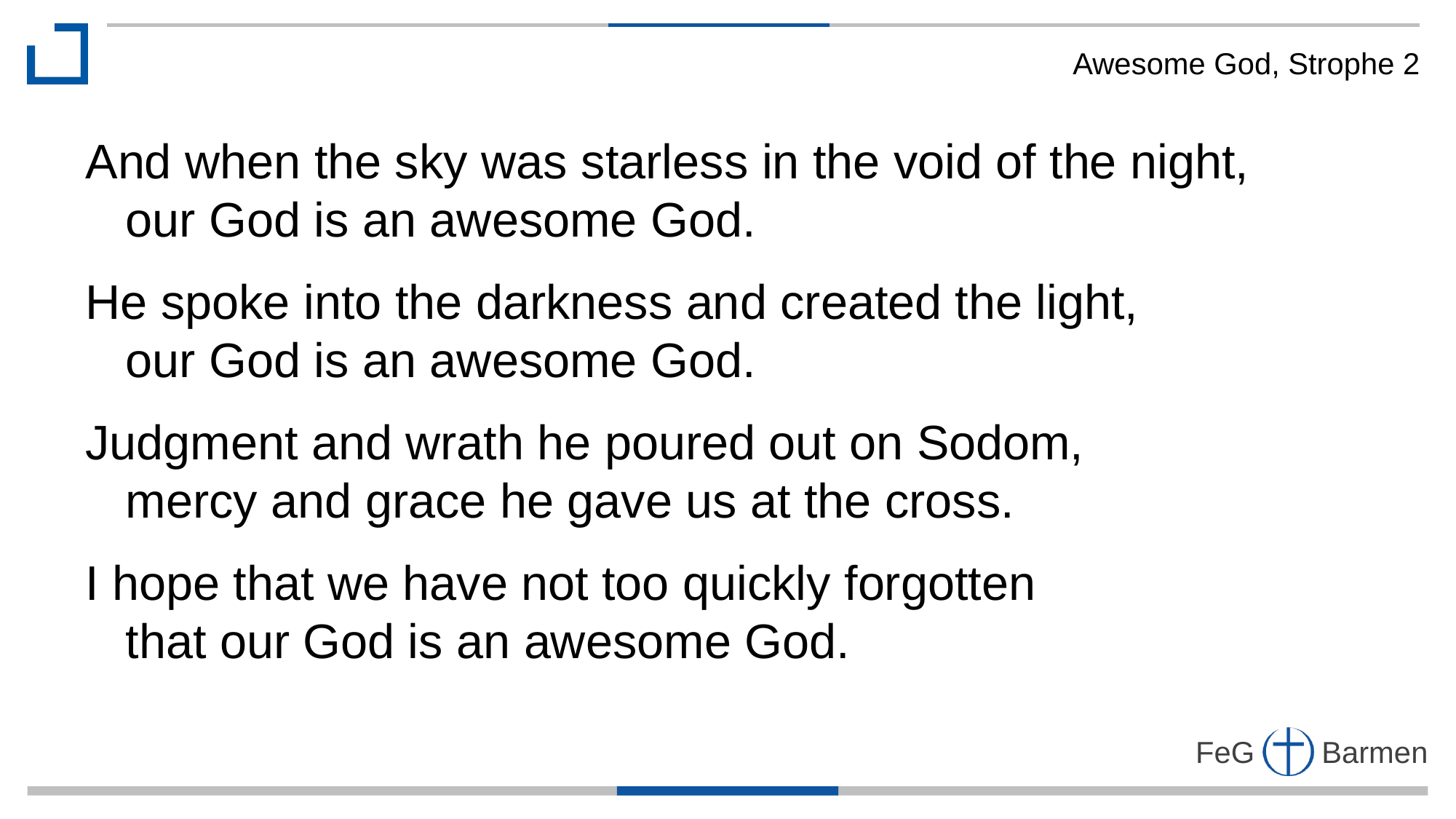

Awesome God, Strophe 2
And when the sky was starless in the void of the night,
   our God is an awesome God.
He spoke into the darkness and created the light,
   our God is an awesome God.
Judgment and wrath he poured out on Sodom,
   mercy and grace he gave us at the cross.
I hope that we have not too quickly forgotten
   that our God is an awesome God.